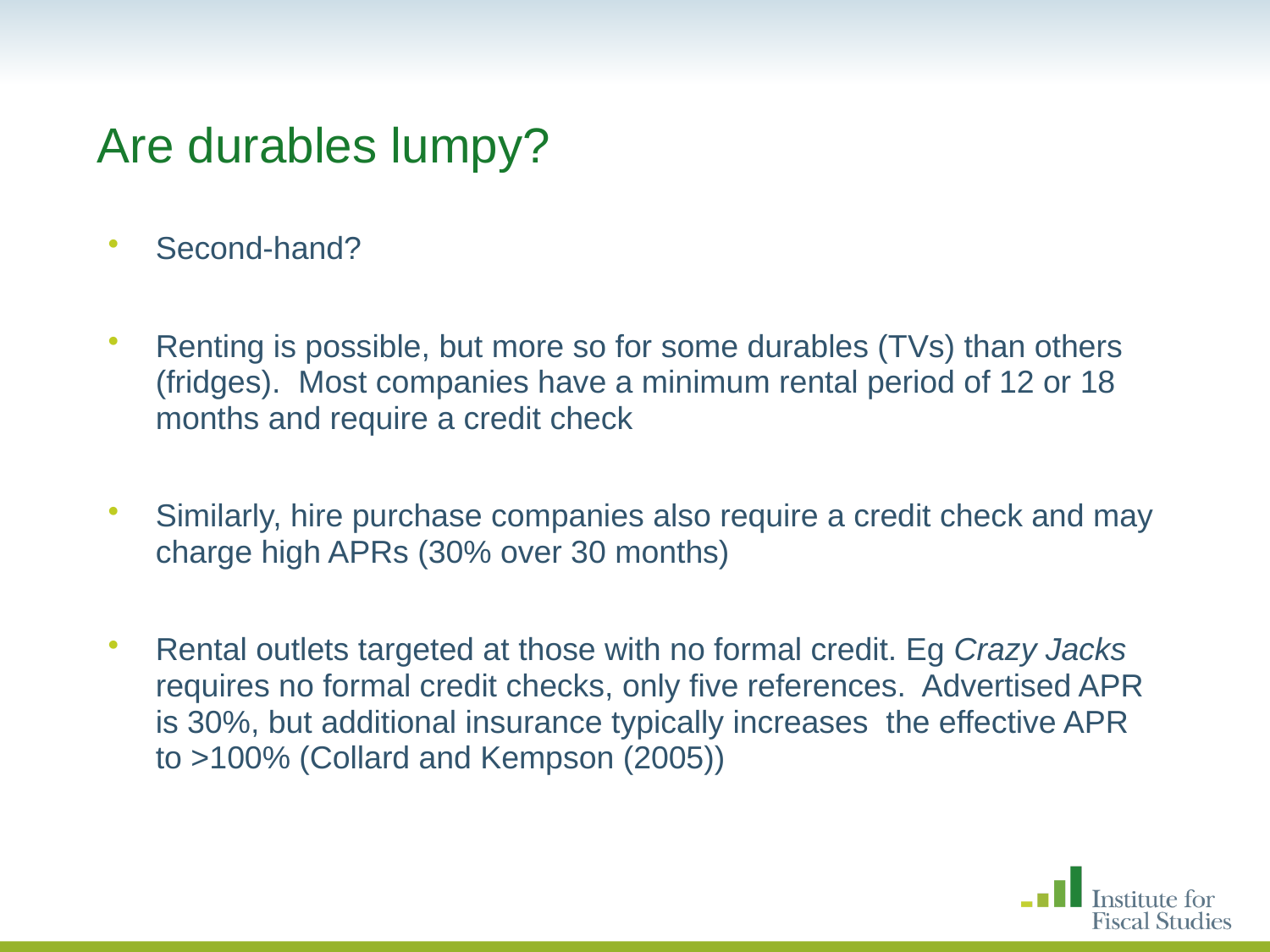

# Are durables lumpy?

Second-hand?

Renting is possible, but more so for some durables (TVs) than others (fridges).  Most companies have a minimum rental period of 12 or 18 months and require a credit check

Similarly, hire purchase companies also require a credit check and may charge high APRs (30% over 30 months)

Rental outlets targeted at those with no formal credit. Eg Crazy Jacks requires no formal credit checks, only five references.  Advertised APR is 30%, but additional insurance typically increases  the effective APR to >100% (Collard and Kempson (2005))